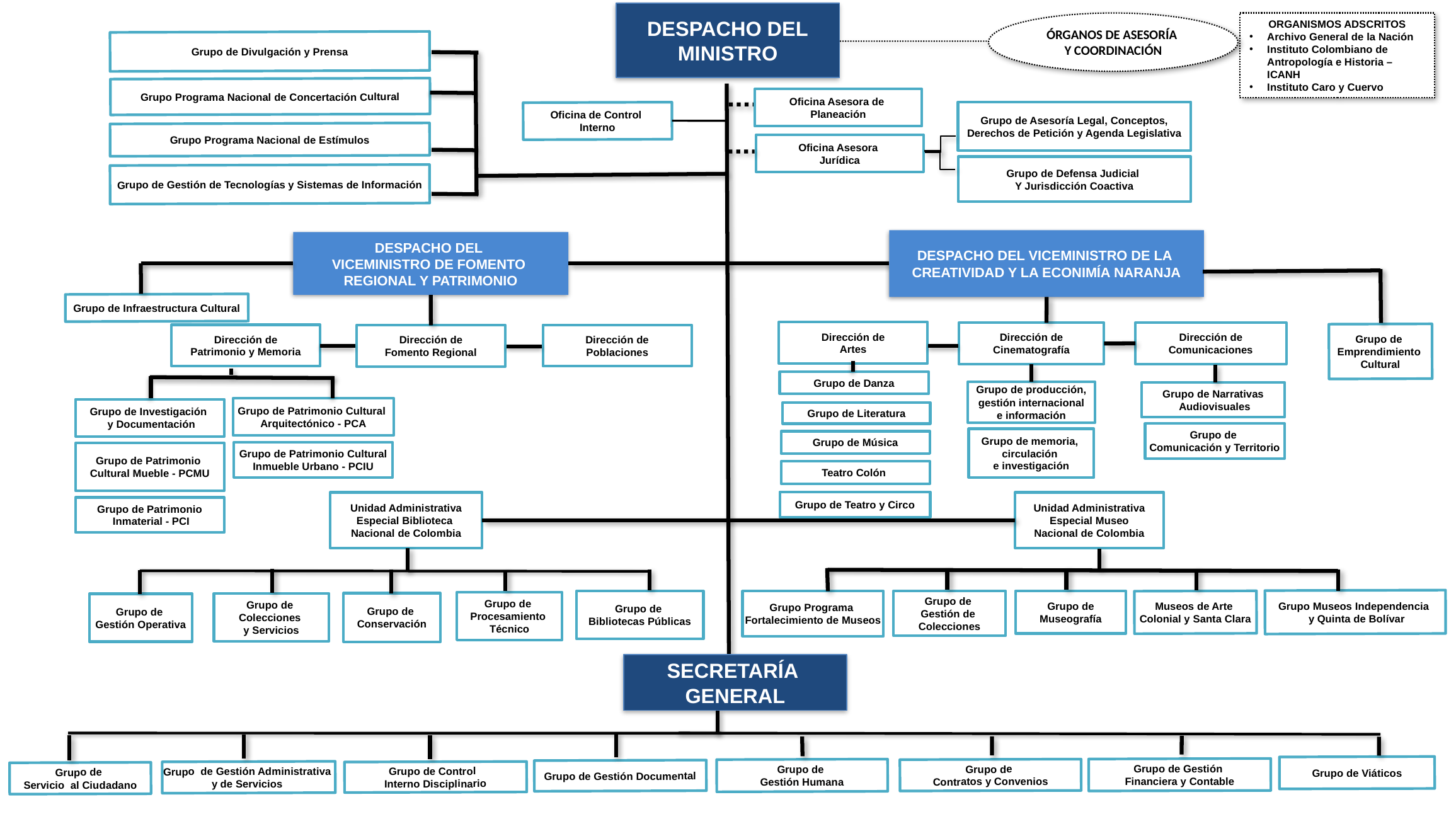

DESPACHO DEL
MINISTRO
ÓRGANOS DE ASESORÍA
Y COORDINACIÓN
ORGANISMOS ADSCRITOS
Archivo General de la Nación
Instituto Colombiano de Antropología e Historia – ICANH
Instituto Caro y Cuervo

Grupo de Divulgación y Prensa

Grupo Programa Nacional de Concertación Cultural

Oficina Asesora de
Planeación
Grupo de Asesoría Legal, Conceptos,
Derechos de Petición y Agenda Legislativa

Oficina de Control
Interno

Grupo Programa Nacional de Estímulos
Oficina Asesora
Jurídica

Grupo de Defensa Judicial
Y Jurisdicción Coactiva

Grupo de Gestión de Tecnologías y Sistemas de Información

DESPACHO DEL VICEMINISTRO DE LA
CREATIVIDAD Y LA ECONIMÍA NARANJA

DESPACHO DEL
VICEMINISTRO DE FOMENTO
REGIONAL Y PATRIMONIO

Grupo de Infraestructura Cultural
Dirección de
Artes
Dirección de
Comunicaciones
Dirección de
Cinematografía
Dirección de
Patrimonio y Memoria
Dirección de
Poblaciones
Dirección de
Fomento Regional
Grupo de
Emprendimiento
Cultural
Grupo de Danza
Grupo de producción,
gestión internacional
e información
Grupo de Narrativas
 Audiovisuales
Grupo de Patrimonio Cultural
Arquitectónico - PCA
Grupo de Investigación
 y Documentación
Grupo de Literatura
Grupo de
Comunicación y Territorio
Grupo de memoria,
circulación
e investigación
Grupo de Música
Grupo de Patrimonio Cultural
Inmueble Urbano - PCIU
Grupo de Patrimonio
Cultural Mueble - PCMU
Teatro Colón
Grupo de Teatro y Circo
Unidad Administrativa
Especial Biblioteca
Nacional de Colombia
Unidad Administrativa
 Especial Museo
Nacional de Colombia
Grupo de Patrimonio
 Inmaterial - PCI

Grupo Museos Independencia
 y Quinta de Bolívar
Grupo de
Bibliotecas Públicas
Grupo de
Gestión de
Colecciones
Grupo de
Museografía
Museos de Arte
Colonial y Santa Clara
Grupo Programa
Fortalecimiento de Museos
Grupo de
Procesamiento
Técnico
Grupo de
Conservación
Grupo de
Colecciones
y Servicios
Grupo de
Gestión Operativa

SECRETARÍA
GENERAL

Grupo de Viáticos
Grupo de Gestión
Financiera y Contable
Grupo de
Gestión Humana

Grupo de
Contratos y Convenios

Grupo de Gestión Documental

Grupo  de Gestión Administrativa
y de Servicios

Grupo de Control
Interno Disciplinario

Grupo de
Servicio  al Ciudadano